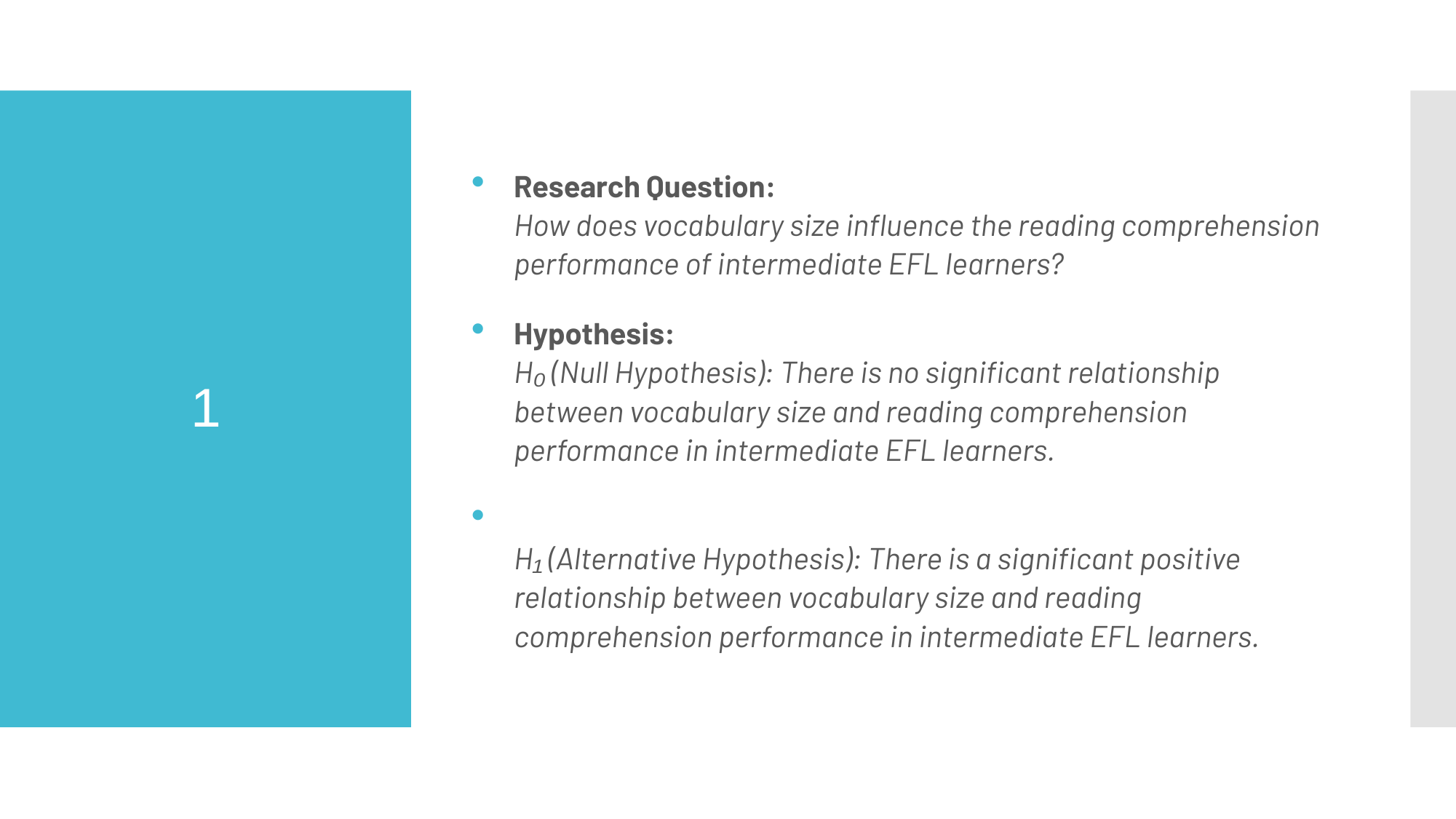

Research Question:
How does vocabulary size influence the reading comprehension performance of intermediate EFL learners?
Hypothesis:
H₀ (Null Hypothesis): There is no significant relationship between vocabulary size and reading comprehension performance in intermediate EFL learners.
H₁ (Alternative Hypothesis): There is a significant positive relationship between vocabulary size and reading comprehension performance in intermediate EFL learners.
# 1